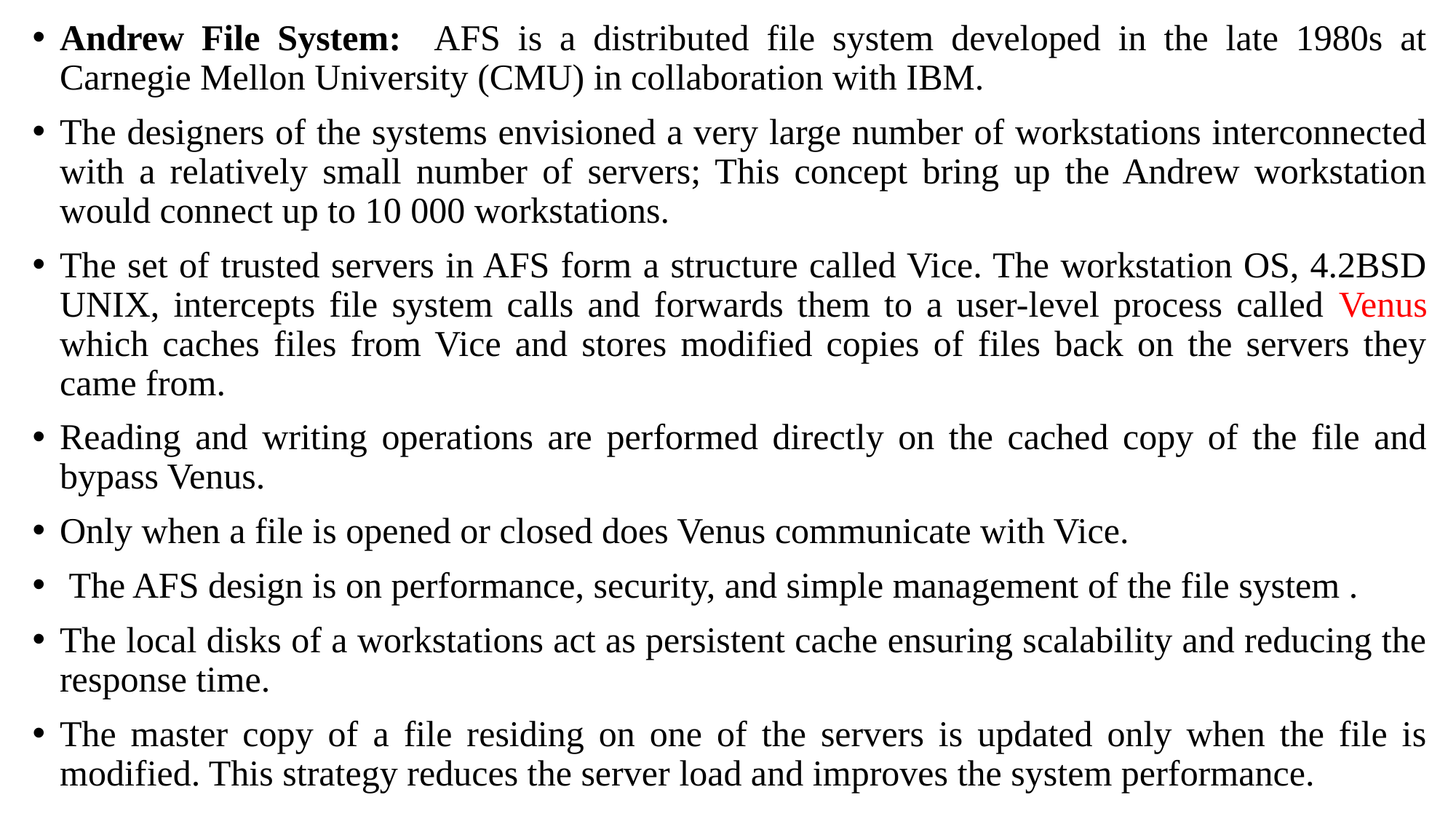

Andrew File System:  AFS is a distributed file system developed in the late 1980s at Carnegie Mellon University (CMU) in collaboration with IBM.
The designers of the systems envisioned a very large number of workstations interconnected with a relatively small number of servers; This concept bring up the Andrew workstation would connect up to 10 000 workstations.
The set of trusted servers in AFS form a structure called Vice. The workstation OS, 4.2BSD UNIX, intercepts file system calls and forwards them to a user-level process called Venus which caches files from Vice and stores modified copies of files back on the servers they came from.
Reading and writing operations are performed directly on the cached copy of the file and bypass Venus.
Only when a file is opened or closed does Venus communicate with Vice.
 The AFS design is on performance, security, and simple management of the file system .
The local disks of a workstations act as persistent cache ensuring scalability and reducing the response time.
The master copy of a file residing on one of the servers is updated only when the file is modified. This strategy reduces the server load and improves the system performance.